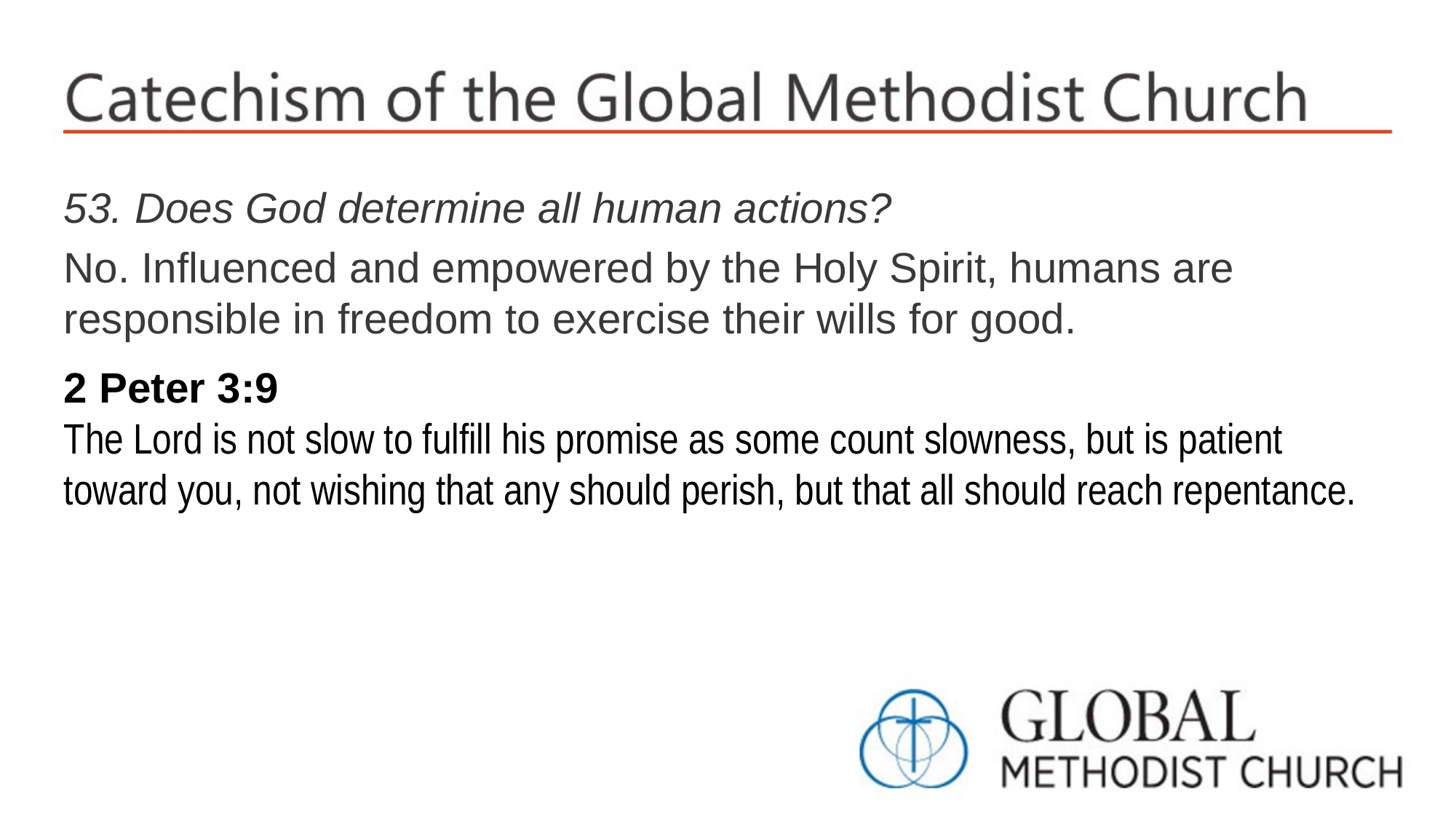

53. Does God determine all human actions?
No. Influenced and empowered by the Holy Spirit, humans are responsible in freedom to exercise their wills for good.
2 Peter 3:9
The Lord is not slow to fulfill his promise as some count slowness, but is patient toward you, not wishing that any should perish, but that all should reach repentance.